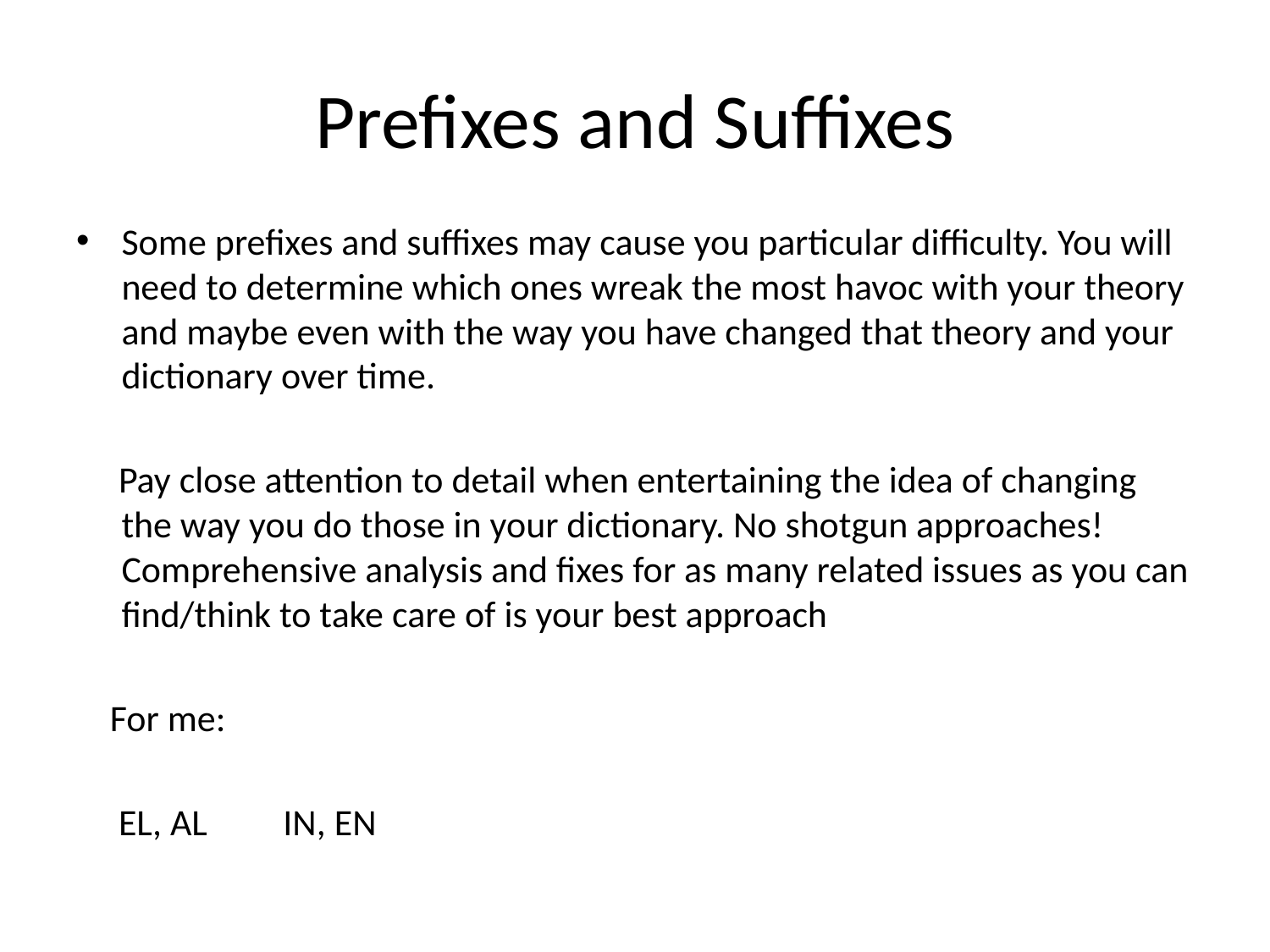

# Prefixes and Suffixes
Some prefixes and suffixes may cause you particular difficulty. You will need to determine which ones wreak the most havoc with your theory and maybe even with the way you have changed that theory and your dictionary over time.

     Pay close attention to detail when entertaining the idea of changing the way you do those in your dictionary. No shotgun approaches! Comprehensive analysis and fixes for as many related issues as you can find/think to take care of is your best approach

    For me:

     EL, AL         IN, EN